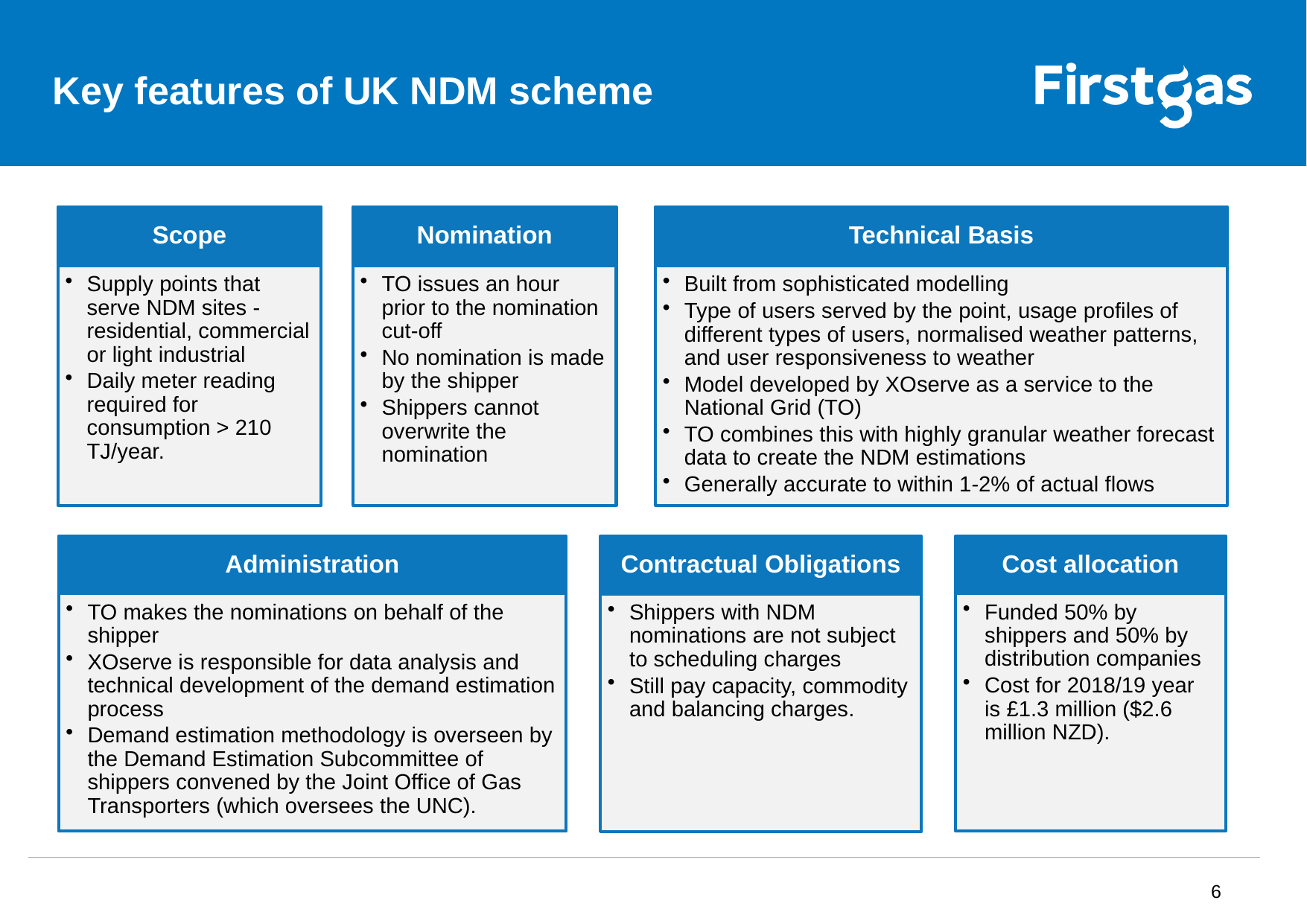

# Key features of UK NDM scheme
Scope
Nomination
Technical Basis
Supply points that serve NDM sites -residential, commercial or light industrial
Daily meter reading required for consumption > 210 TJ/year.
TO issues an hour prior to the nomination cut-off
No nomination is made by the shipper
Shippers cannot overwrite the nomination
Built from sophisticated modelling
Type of users served by the point, usage profiles of different types of users, normalised weather patterns, and user responsiveness to weather
Model developed by XOserve as a service to the National Grid (TO)
TO combines this with highly granular weather forecast data to create the NDM estimations
Generally accurate to within 1-2% of actual flows
Cost allocation
Administration
Contractual Obligations
Funded 50% by shippers and 50% by distribution companies
Cost for 2018/19 year is £1.3 million ($2.6 million NZD).
TO makes the nominations on behalf of the shipper
XOserve is responsible for data analysis and technical development of the demand estimation process
Demand estimation methodology is overseen by the Demand Estimation Subcommittee of shippers convened by the Joint Office of Gas Transporters (which oversees the UNC).
Shippers with NDM nominations are not subject to scheduling charges
Still pay capacity, commodity and balancing charges.